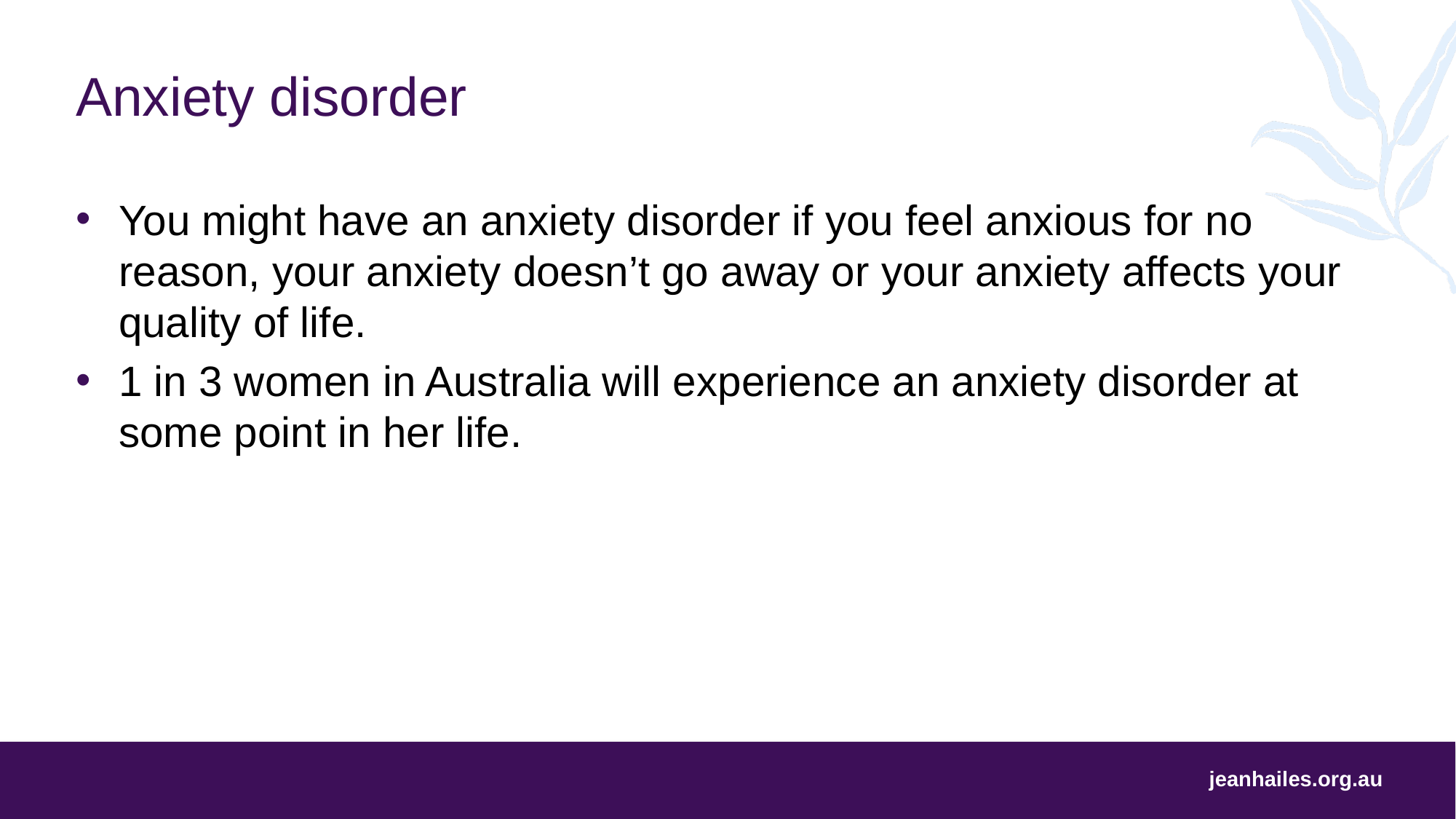

# Anxiety disorder
You might have an anxiety disorder if you feel anxious for no reason, your anxiety doesn’t go away or your anxiety affects your quality of life.
1 in 3 women in Australia will experience an anxiety disorder at some point in her life.